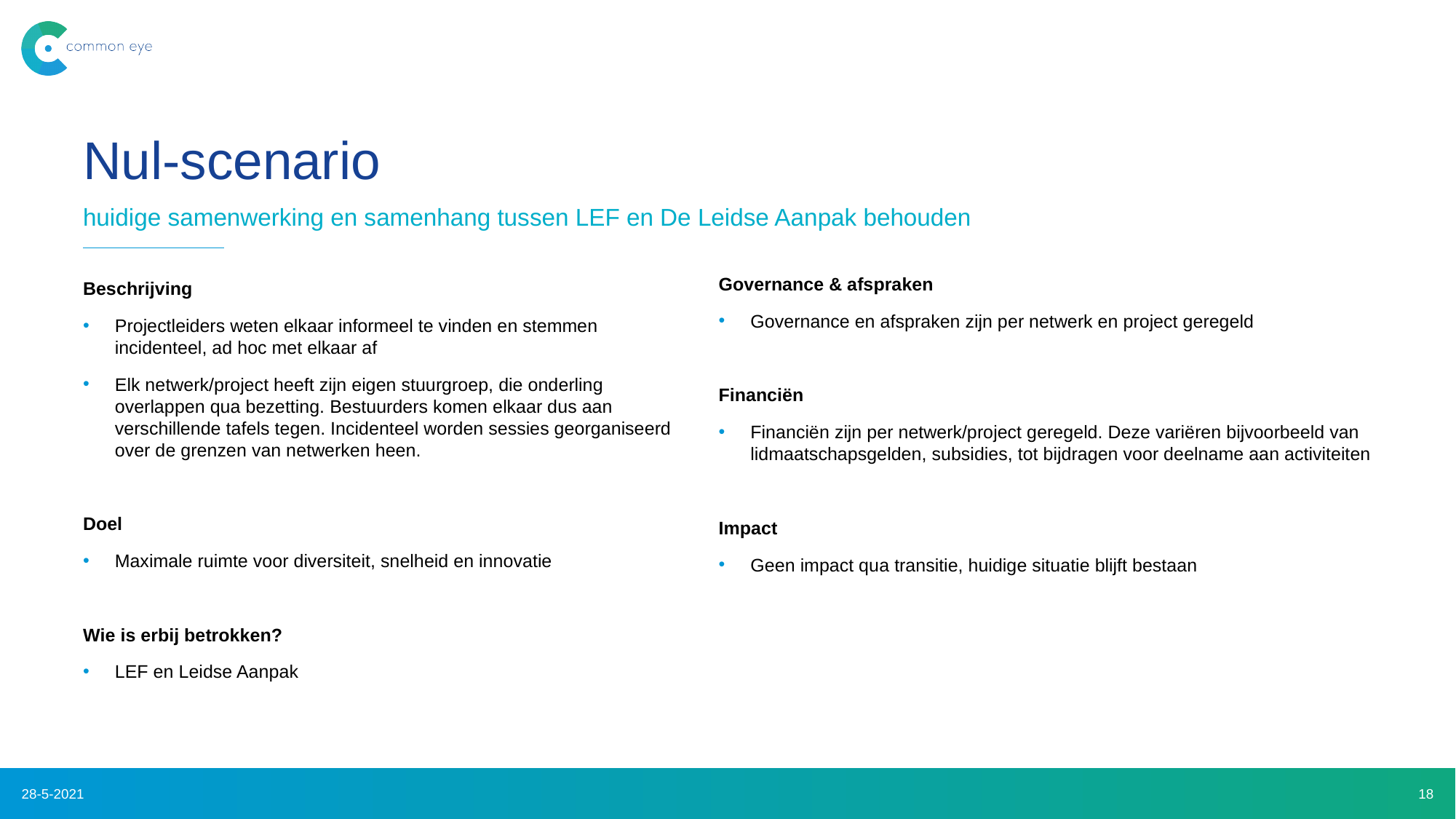

# Nul-scenario
huidige samenwerking en samenhang tussen LEF en De Leidse Aanpak behouden
Governance & afspraken
Governance en afspraken zijn per netwerk en project geregeld

Financiën
Financiën zijn per netwerk/project geregeld. Deze variëren bijvoorbeeld van lidmaatschapsgelden, subsidies, tot bijdragen voor deelname aan activiteiten

Impact
Geen impact qua transitie, huidige situatie blijft bestaan

Beschrijving
Projectleiders weten elkaar informeel te vinden en stemmen incidenteel, ad hoc met elkaar af
Elk netwerk/project heeft zijn eigen stuurgroep, die onderling overlappen qua bezetting. Bestuurders komen elkaar dus aan verschillende tafels tegen. Incidenteel worden sessies georganiseerd over de grenzen van netwerken heen.

Doel
Maximale ruimte voor diversiteit, snelheid en innovatie

Wie is erbij betrokken?
LEF en Leidse Aanpak

28-5-2021
18